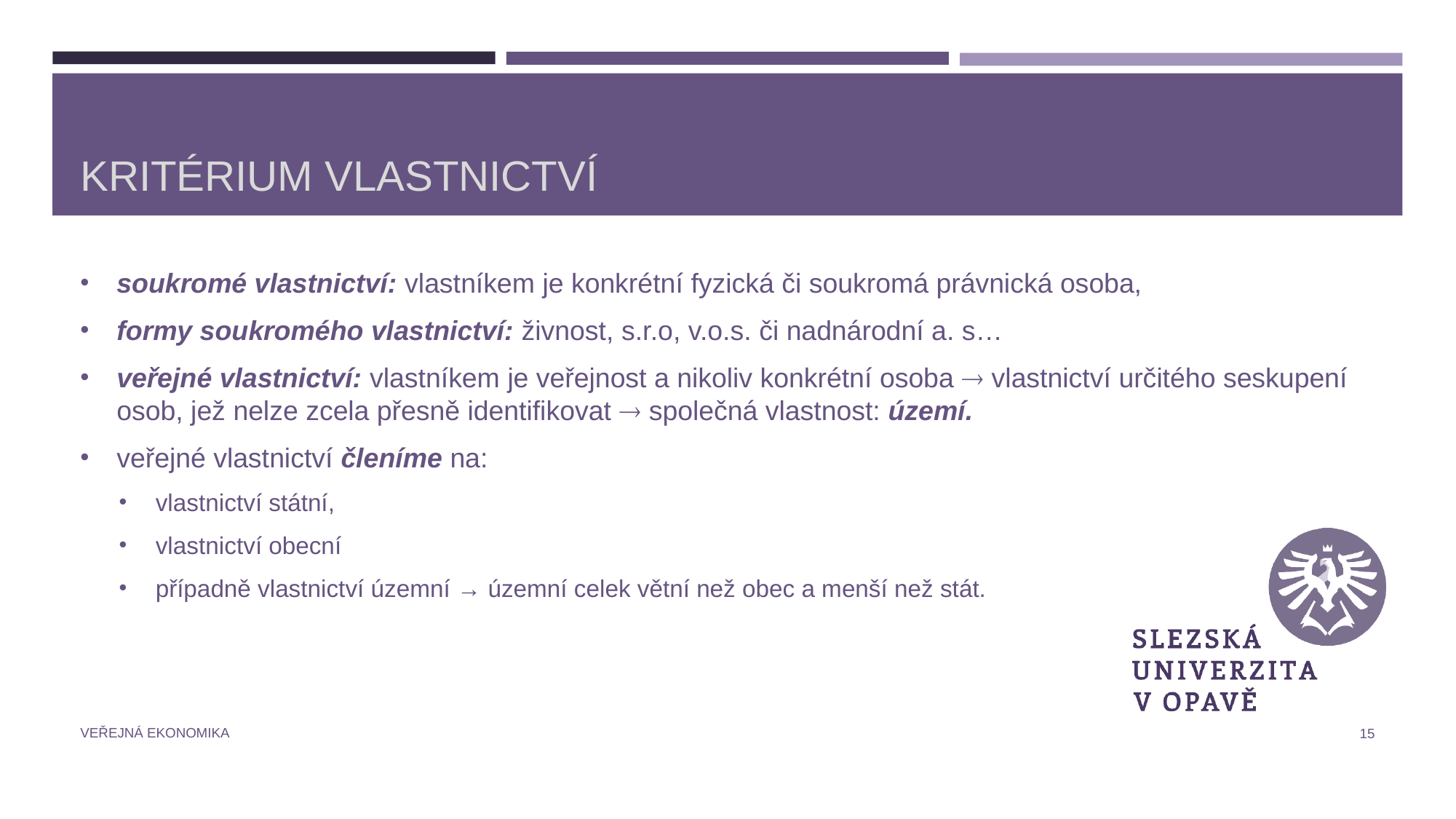

# Kritérium vlastnictví
soukromé vlastnictví: vlastníkem je konkrétní fyzická či soukromá právnická osoba,
formy soukromého vlastnictví: živnost, s.r.o, v.o.s. či nadnárodní a. s…
veřejné vlastnictví: vlastníkem je veřejnost a nikoliv konkrétní osoba → vlastnictví určitého seskupení osob, jež nelze zcela přesně identifikovat → společná vlastnost: území.
veřejné vlastnictví členíme na:
vlastnictví státní,
vlastnictví obecní
případně vlastnictví územní → územní celek větní než obec a menší než stát.
Veřejná ekonomika
15